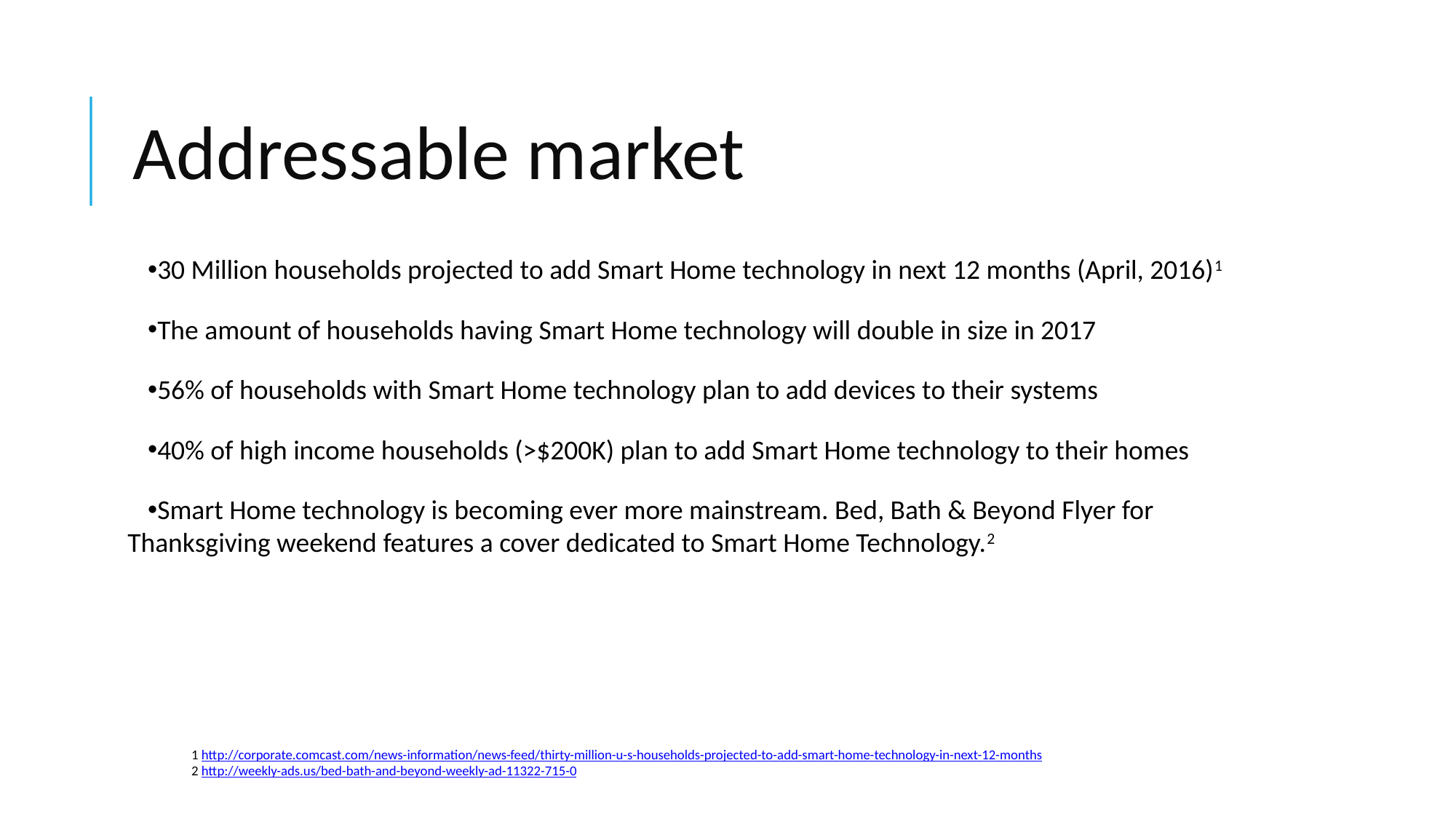

Addressable market
30 Million households projected to add Smart Home technology in next 12 months (April, 2016)1
The amount of households having Smart Home technology will double in size in 2017
56% of households with Smart Home technology plan to add devices to their systems
40% of high income households (>$200K) plan to add Smart Home technology to their homes
Smart Home technology is becoming ever more mainstream. Bed, Bath & Beyond Flyer for Thanksgiving weekend features a cover dedicated to Smart Home Technology.2
1 http://corporate.comcast.com/news-information/news-feed/thirty-million-u-s-households-projected-to-add-smart-home-technology-in-next-12-months
2 http://weekly-ads.us/bed-bath-and-beyond-weekly-ad-11322-715-0